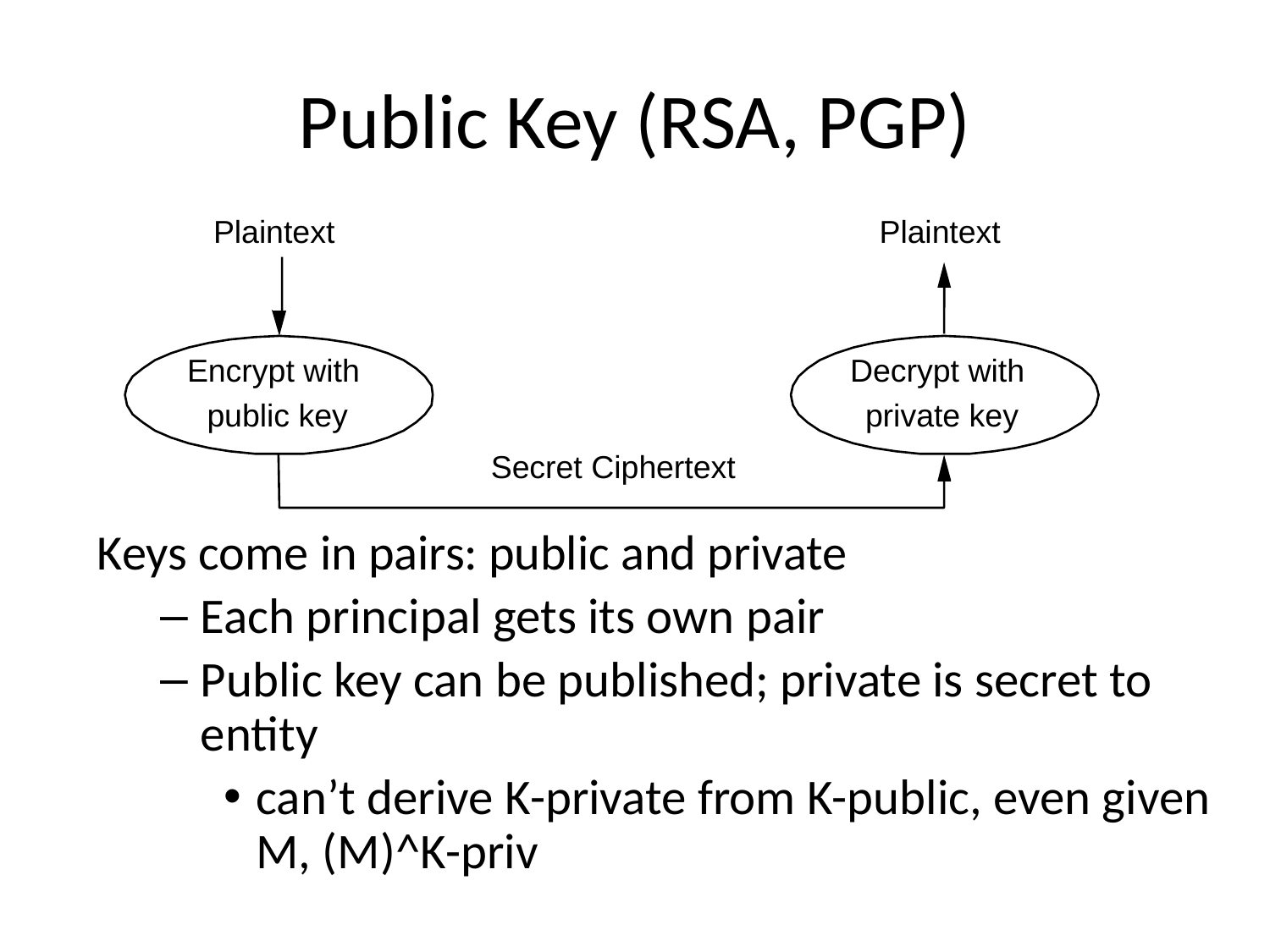

# Public Key (RSA, PGP)
Plaintext
Plaintext

Encrypt with
Decrypt with
public key

private key

Secret Ciphertext

Keys come in pairs: public and private
Each principal gets its own pair
Public key can be published; private is secret to entity
can’t derive K-private from K-public, even given M, (M)^K-priv